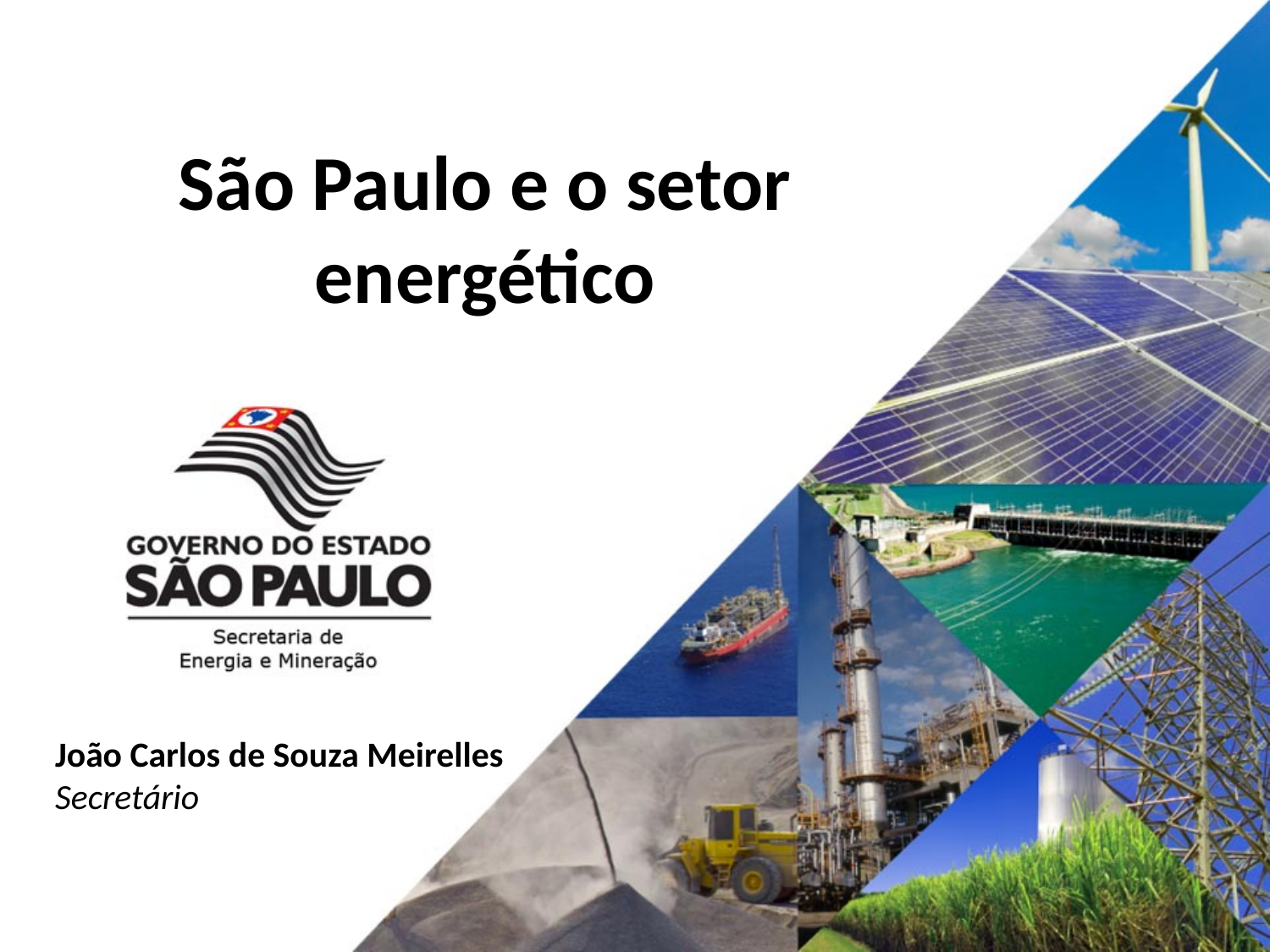

# São Paulo e o setor energético
João Carlos de Souza Meirelles
Secretário